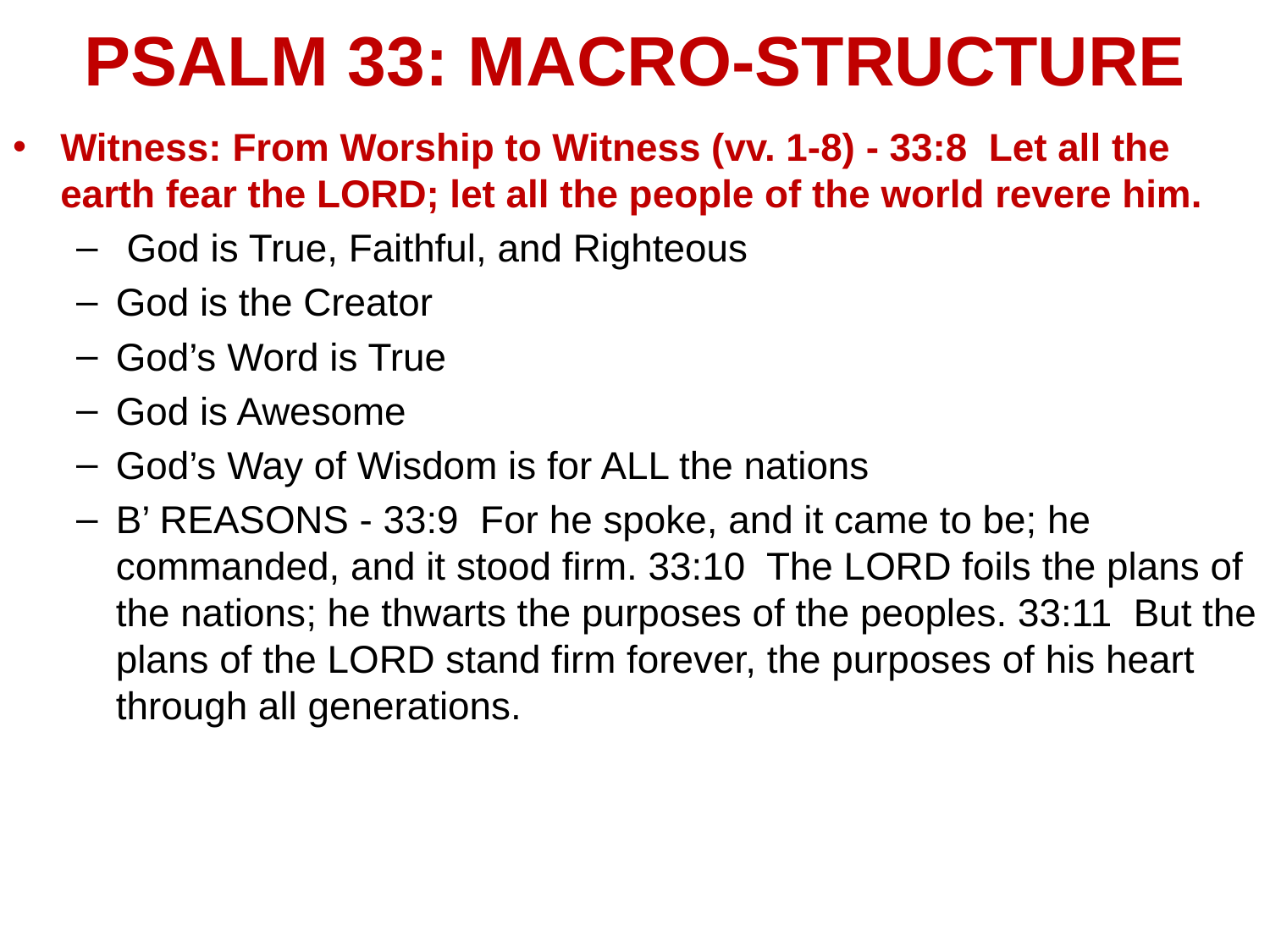

# PSALM 33: MACRO-STRUCTURE
Witness: From Worship to Witness (vv. 1-8) - 33:8  Let all the earth fear the LORD; let all the people of the world revere him.
 God is True, Faithful, and Righteous
God is the Creator
God’s Word is True
God is Awesome
God’s Way of Wisdom is for ALL the nations
B’ REASONS - 33:9  For he spoke, and it came to be; he commanded, and it stood firm. 33:10  The LORD foils the plans of the nations; he thwarts the purposes of the peoples. 33:11  But the plans of the LORD stand firm forever, the purposes of his heart through all generations.